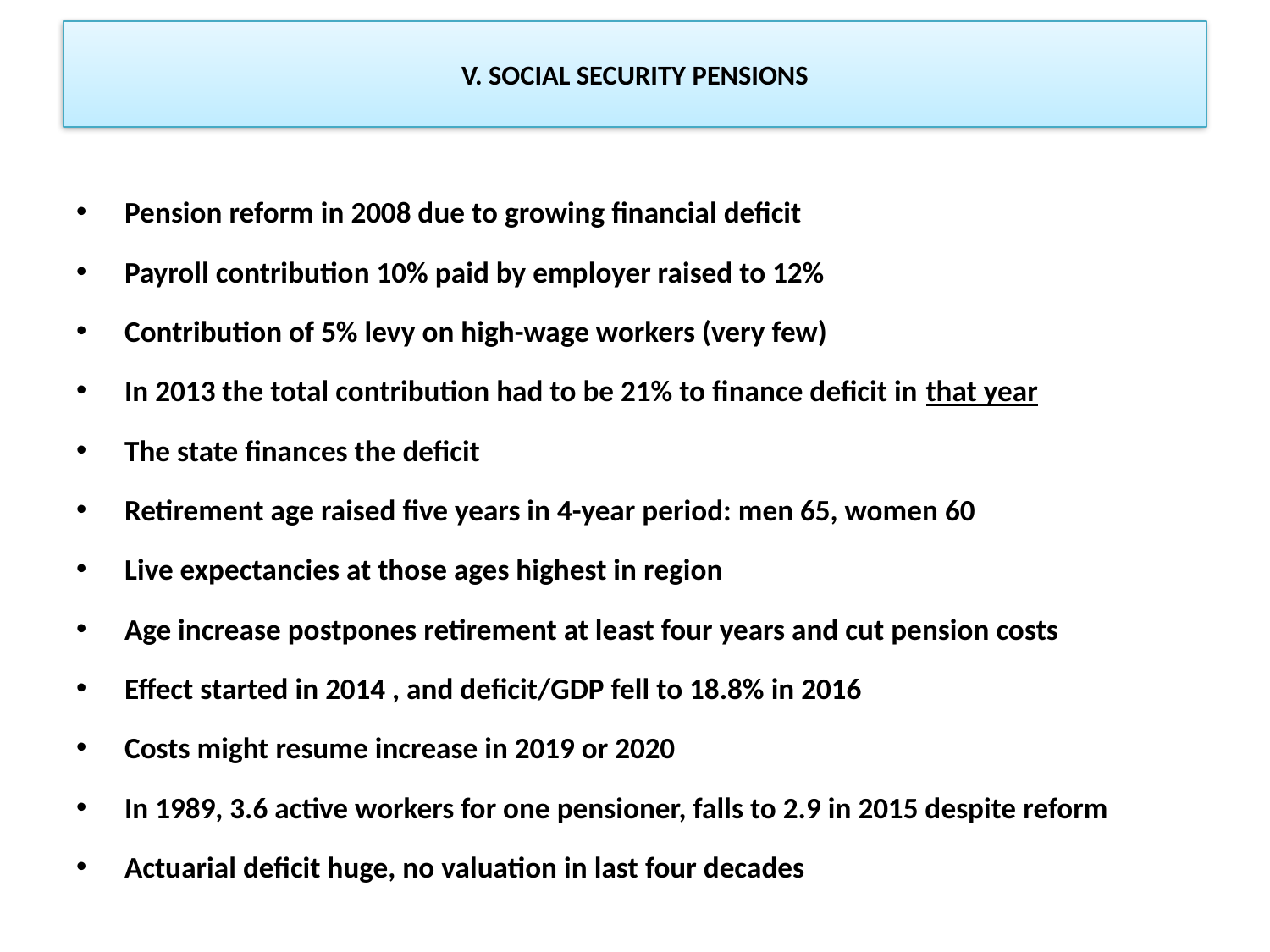

# V. SOCIAL SECURITY PENSIONS
Pension reform in 2008 due to growing financial deficit
Payroll contribution 10% paid by employer raised to 12%
Contribution of 5% levy on high-wage workers (very few)
In 2013 the total contribution had to be 21% to finance deficit in that year
The state finances the deficit
Retirement age raised five years in 4-year period: men 65, women 60
Live expectancies at those ages highest in region
Age increase postpones retirement at least four years and cut pension costs
Effect started in 2014 , and deficit/GDP fell to 18.8% in 2016
Costs might resume increase in 2019 or 2020
In 1989, 3.6 active workers for one pensioner, falls to 2.9 in 2015 despite reform
Actuarial deficit huge, no valuation in last four decades